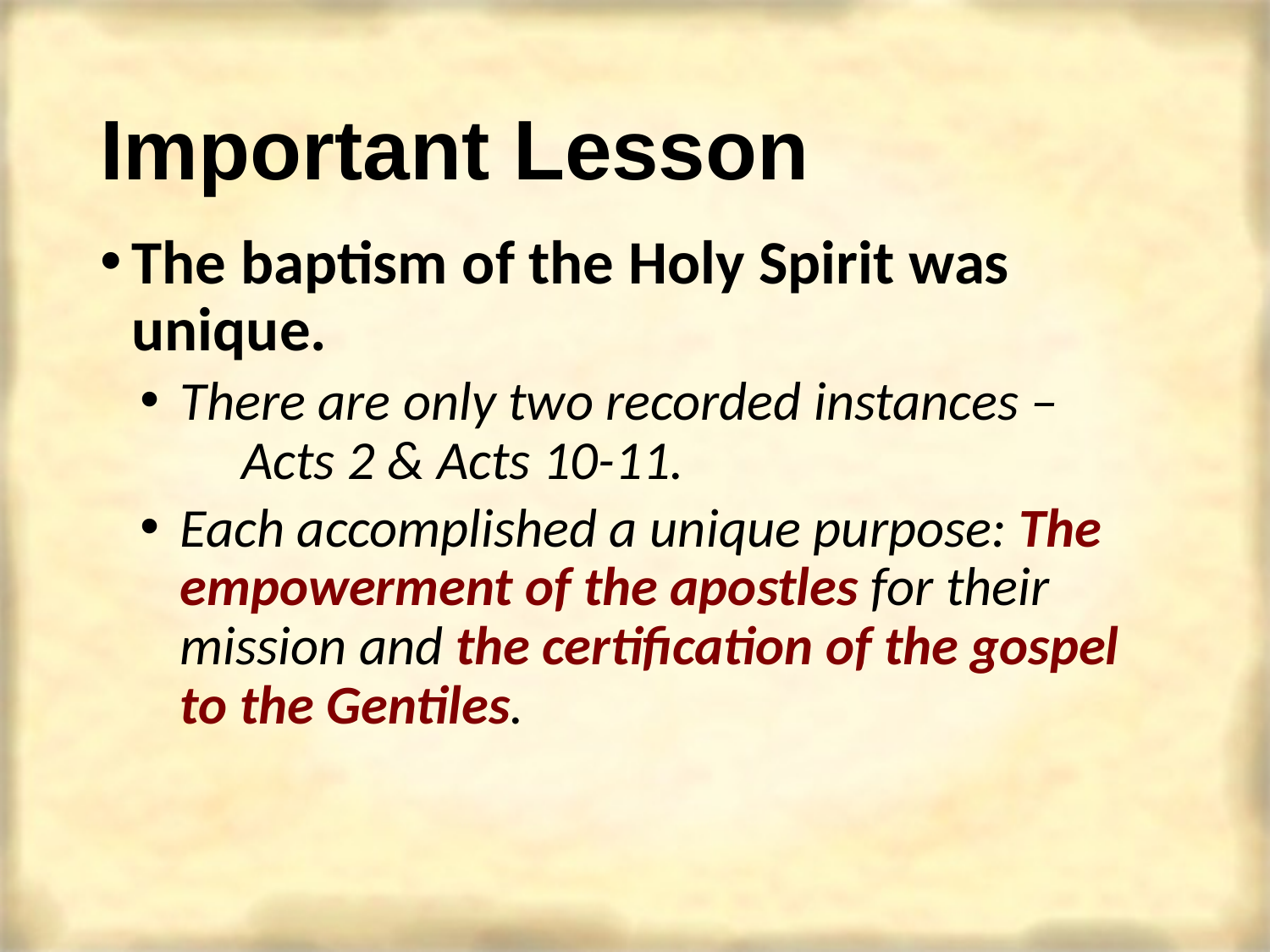

# Important Lesson
The baptism of the Holy Spirit was unique.
There are only two recorded instances –                Acts 2 & Acts 10-11.
Each accomplished a unique purpose: The empowerment of the apostles for their mission and the certification of the gospel  to the Gentiles.